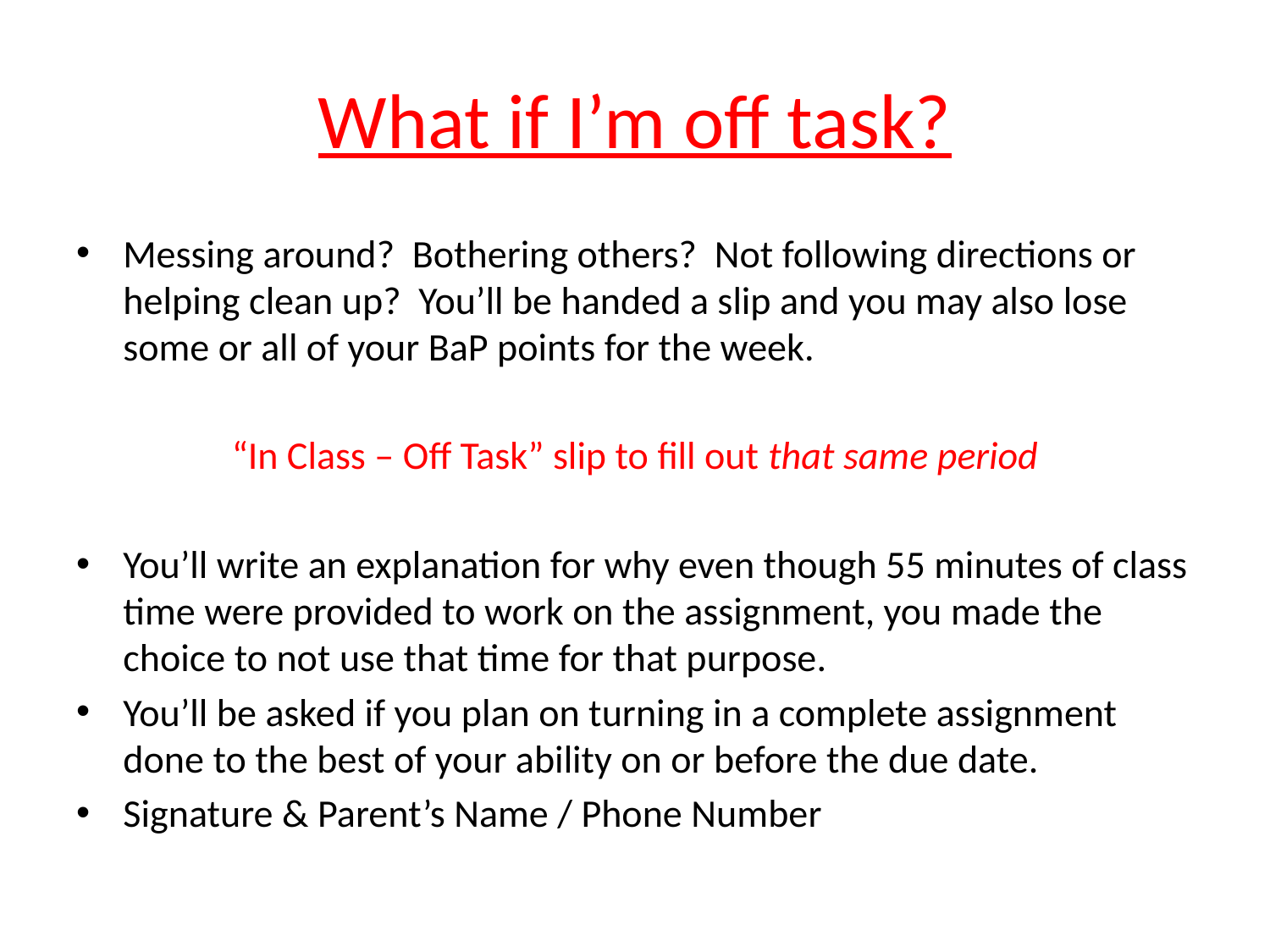

# What if I’m off task?
Messing around?  Bothering others?  Not following directions or helping clean up?  You’ll be handed a slip and you may also lose some or all of your BaP points for the week.

“In Class – Off Task” slip to fill out that same period

You’ll write an explanation for why even though 55 minutes of class time were provided to work on the assignment, you made the choice to not use that time for that purpose.
You’ll be asked if you plan on turning in a complete assignment done to the best of your ability on or before the due date.
Signature & Parent’s Name / Phone Number